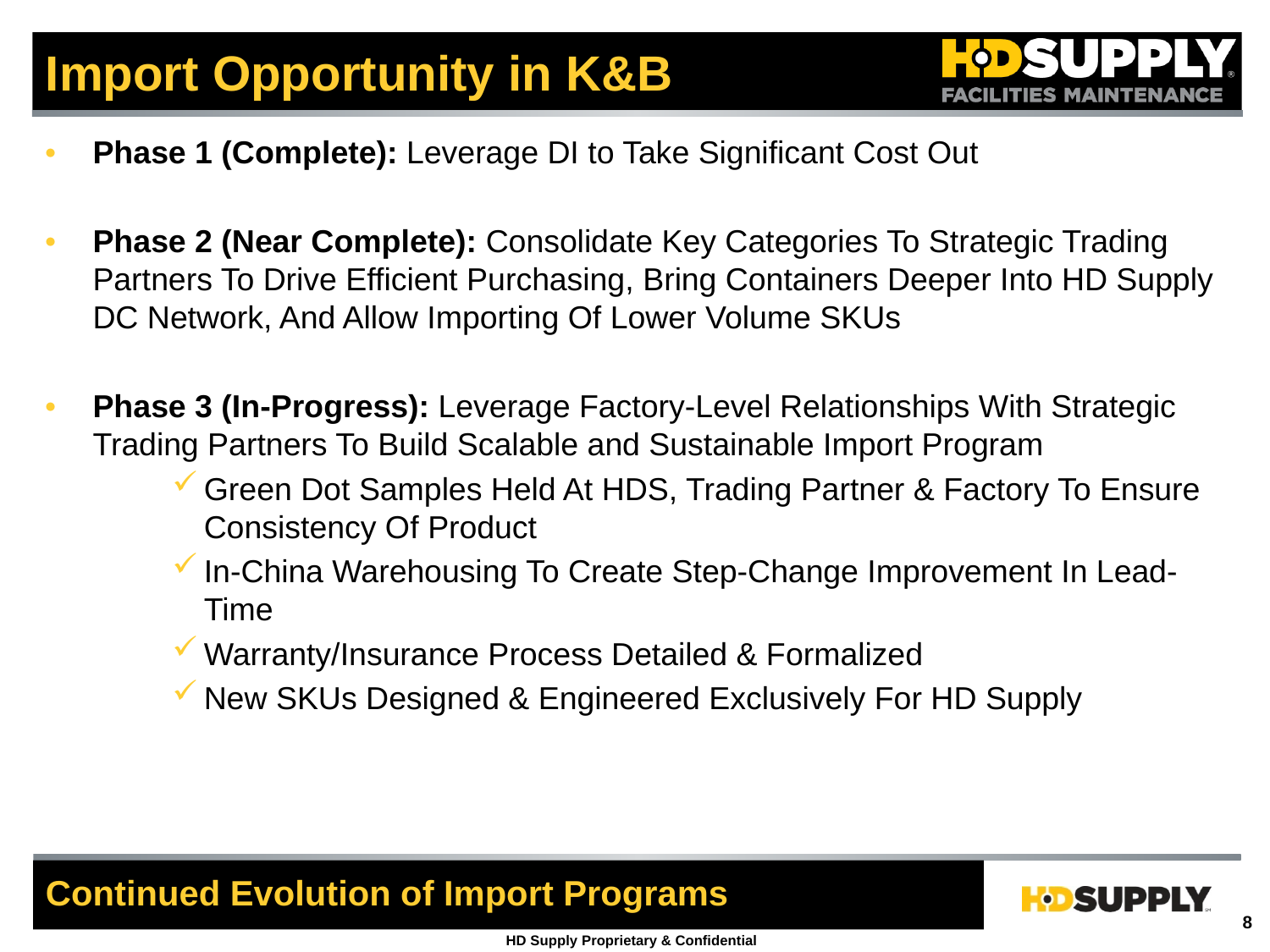

# Import Opportunity in K&B
Phase 1 (Complete): Leverage DI to Take Significant Cost Out

Phase 2 (Near Complete): Consolidate Key Categories To Strategic Trading Partners To Drive Efficient Purchasing, Bring Containers Deeper Into HD Supply DC Network, And Allow Importing Of Lower Volume SKUs

Phase 3 (In-Progress): Leverage Factory-Level Relationships With Strategic Trading Partners To Build Scalable and Sustainable Import Program
Green Dot Samples Held At HDS, Trading Partner & Factory To Ensure Consistency Of Product
In-China Warehousing To Create Step-Change Improvement In Lead-Time
Warranty/Insurance Process Detailed & Formalized
New SKUs Designed & Engineered Exclusively For HD Supply
Continued Evolution of Import Programs